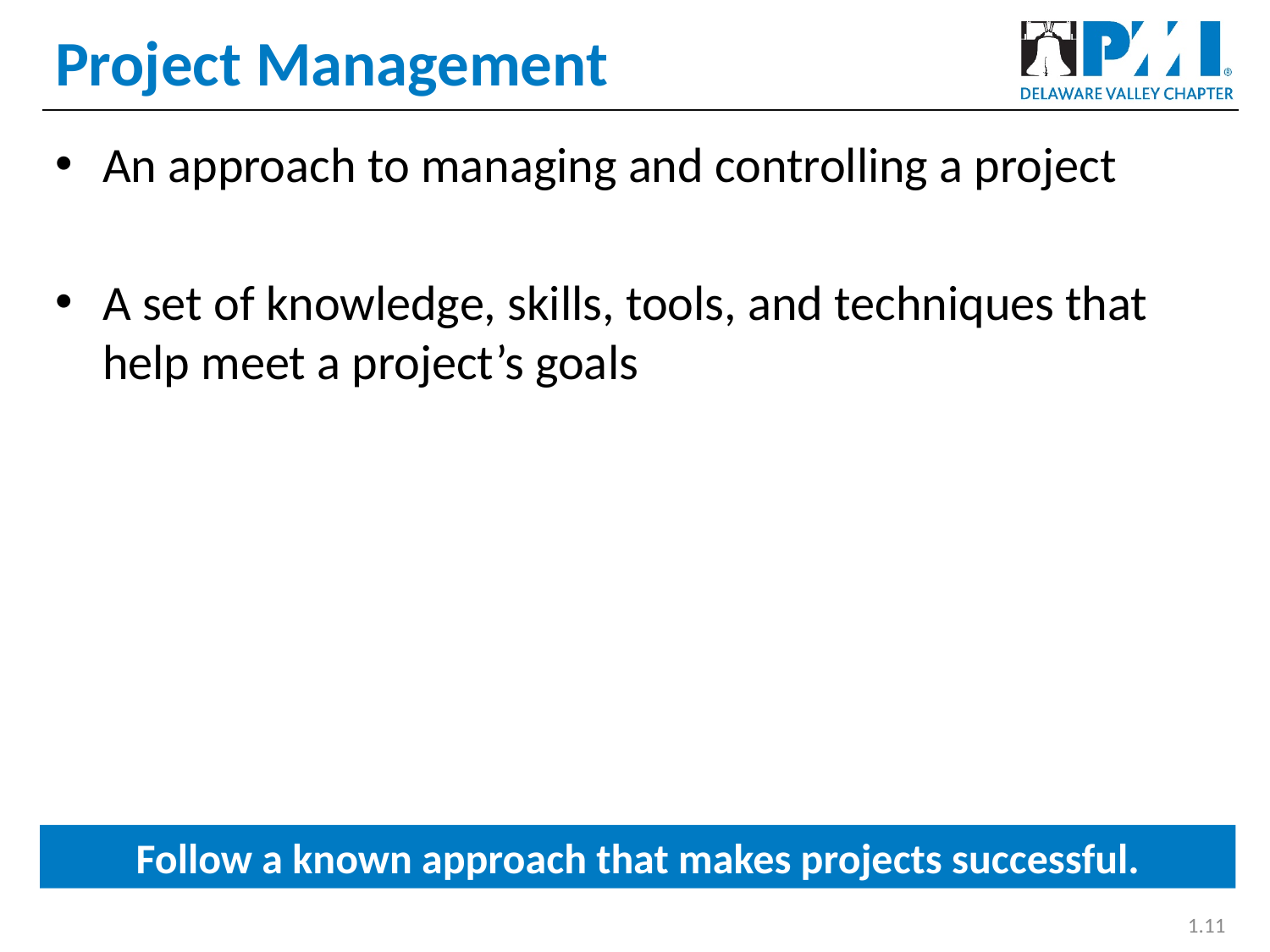

# Project Management
An approach to managing and controlling a project

A set of knowledge, skills, tools, and techniques that help meet a project’s goals

Follow a known approach that makes projects successful.
1.11